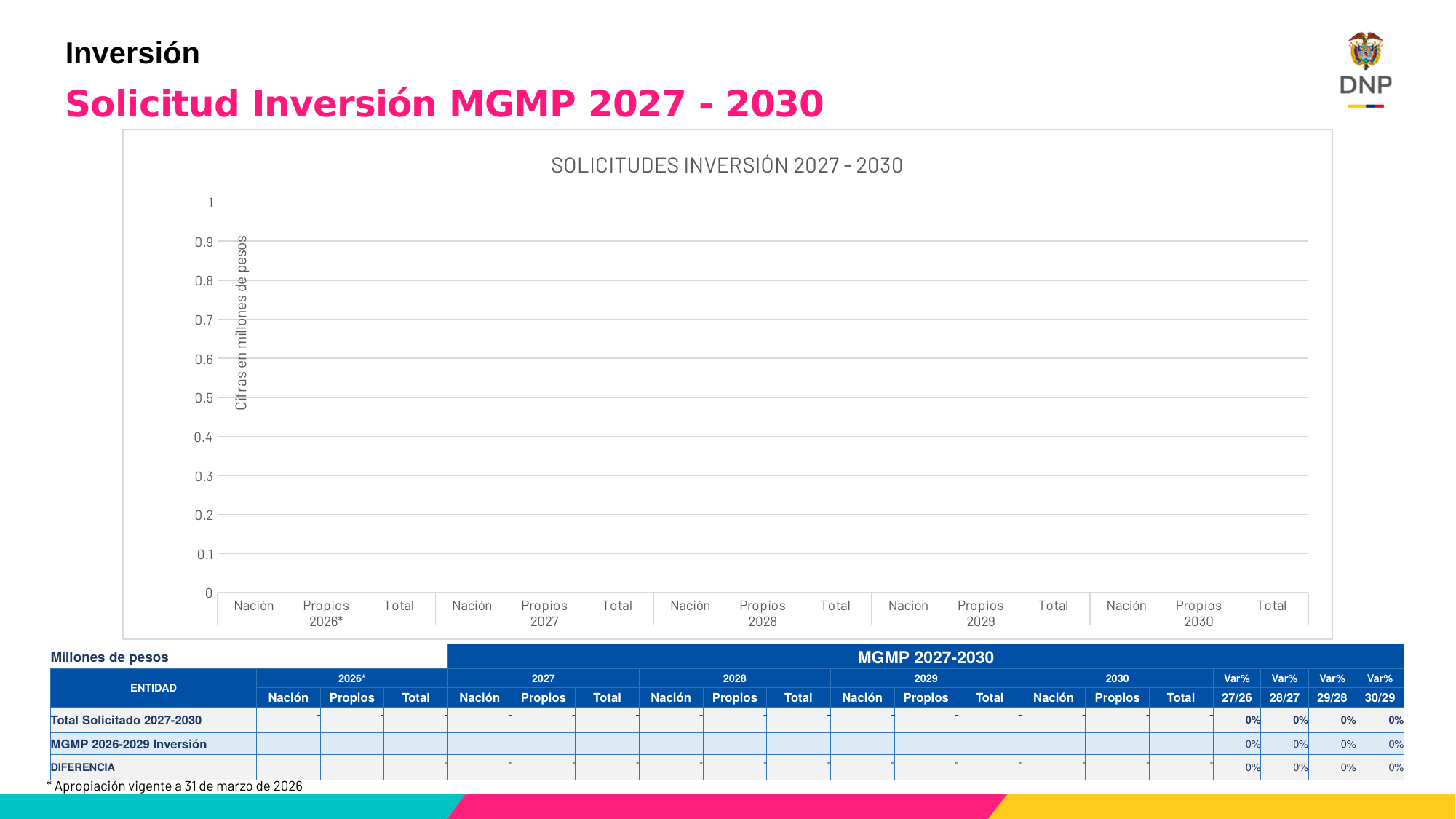

Inversión
Solicitud Inversión MGMP 2027 - 2030

### Chart: SOLICITUDES INVERSIÓN 2027 - 2030

| Category | Entidad 1 | Entidad 2 | Entidad 3 | Entidad 4 | Total Solicitado 2027-2030 |
|---|---|---|---|---|---|
| Nación | None | None | None | None | 0.0 |
| Propios | None | None | None | None | 0.0 |
| Total | 0.0 | 0.0 | 0.0 | 0.0 | 0.0 |
| Nación | None | None | None | None | 0.0 |
| Propios | None | None | None | None | 0.0 |
| Total | 0.0 | 0.0 | 0.0 | 0.0 | 0.0 |
| Nación | None | None | None | None | 0.0 |
| Propios | None | None | None | None | 0.0 |
| Total | 0.0 | 0.0 | 0.0 | 0.0 | 0.0 |
| Nación | None | None | None | None | 0.0 |
| Propios | None | None | None | None | 0.0 |
| Total | 0.0 | 0.0 | 0.0 | 0.0 | 0.0 |
| Nación | None | None | None | None | 0.0 |
| Propios | None | None | None | None | 0.0 |
| Total | 0.0 | 0.0 | 0.0 | 0.0 | 0.0 |
| Millones de pesos |  |  |  | MGMP 2027-2030 |  |  |  |  |  |  |  |  |  |  |  |  |  |  |  |
| --- | --- | --- | --- | --- | --- | --- | --- | --- | --- | --- | --- | --- | --- | --- | --- | --- | --- | --- | --- |
| ENTIDAD | 2026\* |  |  | 2027 |  |  | 2028 |  |  | 2029 |  |  | 2030 |  |  | Var% | Var% | Var% | Var% |
|  | Nación | Propios | Total | Nación | Propios | Total | Nación | Propios | Total | Nación | Propios | Total | Nación | Propios | Total | 27/26 | 28/27 | 29/28 | 30/29 |
| Total Solicitado 2027-2030 | - | - | - | - | - | - | - | - | - | - | - | - | - | - | - | 0% | 0% | 0% | 0% |
| MGMP 2026-2029 Inversión |  |  |  |  |  |  |  |  |  |  |  |  |  |  |  | 0% | 0% | 0% | 0% |
| DIFERENCIA |  |  | - | - | - | - | - | - | - | - | - | - | - | - | - | 0% | 0% | 0% | 0% |
* Apropiación vigente a 31 de marzo de 2026